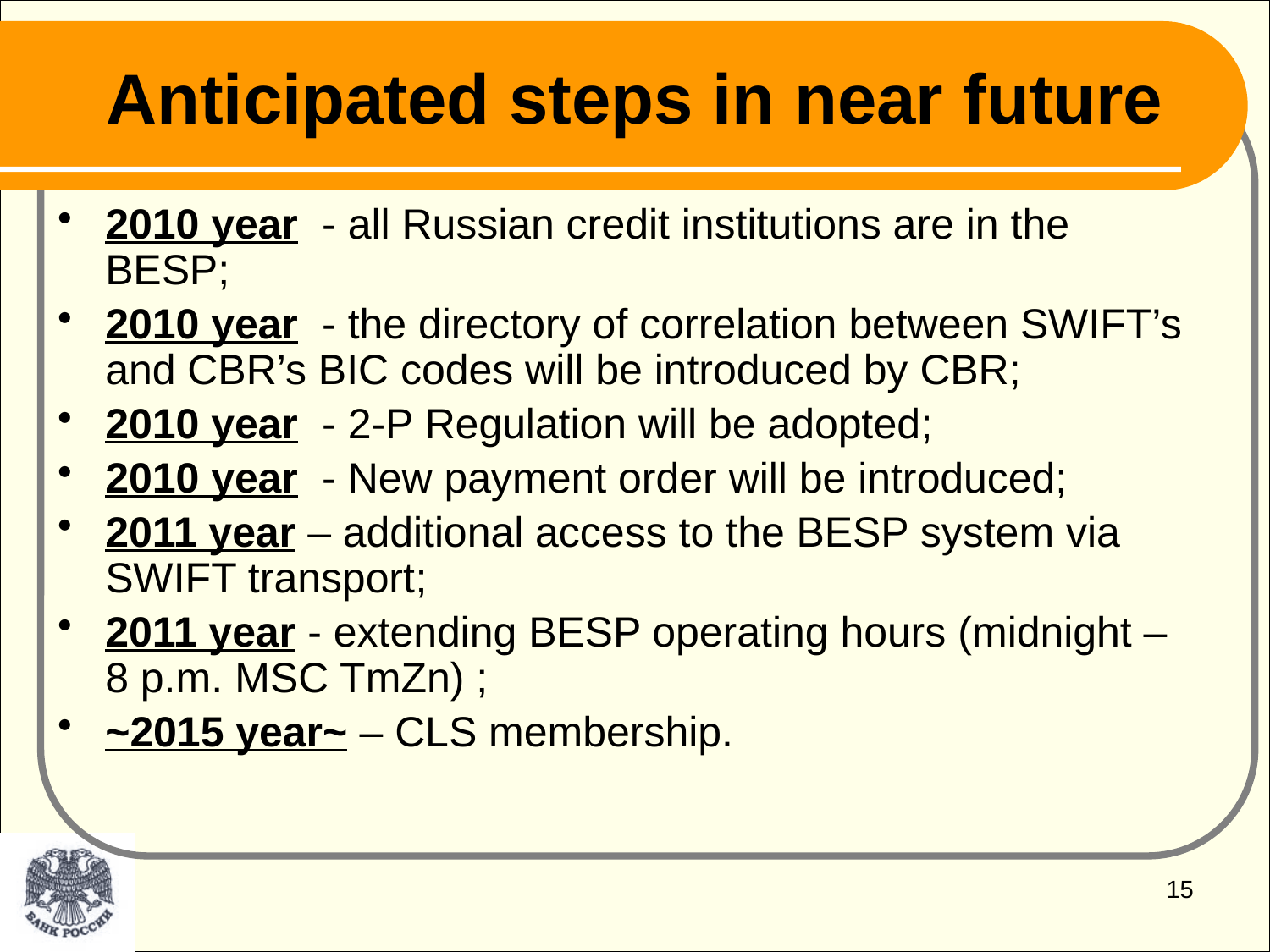

# Anticipated steps in near future
2010 year  - all Russian credit institutions are in the BESP;
2010 year  - the directory of correlation between SWIFT’s and CBR’s BIC codes will be introduced by CBR;
2010 year  - 2-P Regulation will be adopted;
2010 year  - New payment order will be introduced;
2011 year – additional access to the BESP system via SWIFT transport;
2011 year - extending BESP operating hours (midnight – 8 p.m. MSC TmZn) ;
~2015 year~ – CLS membership.

15